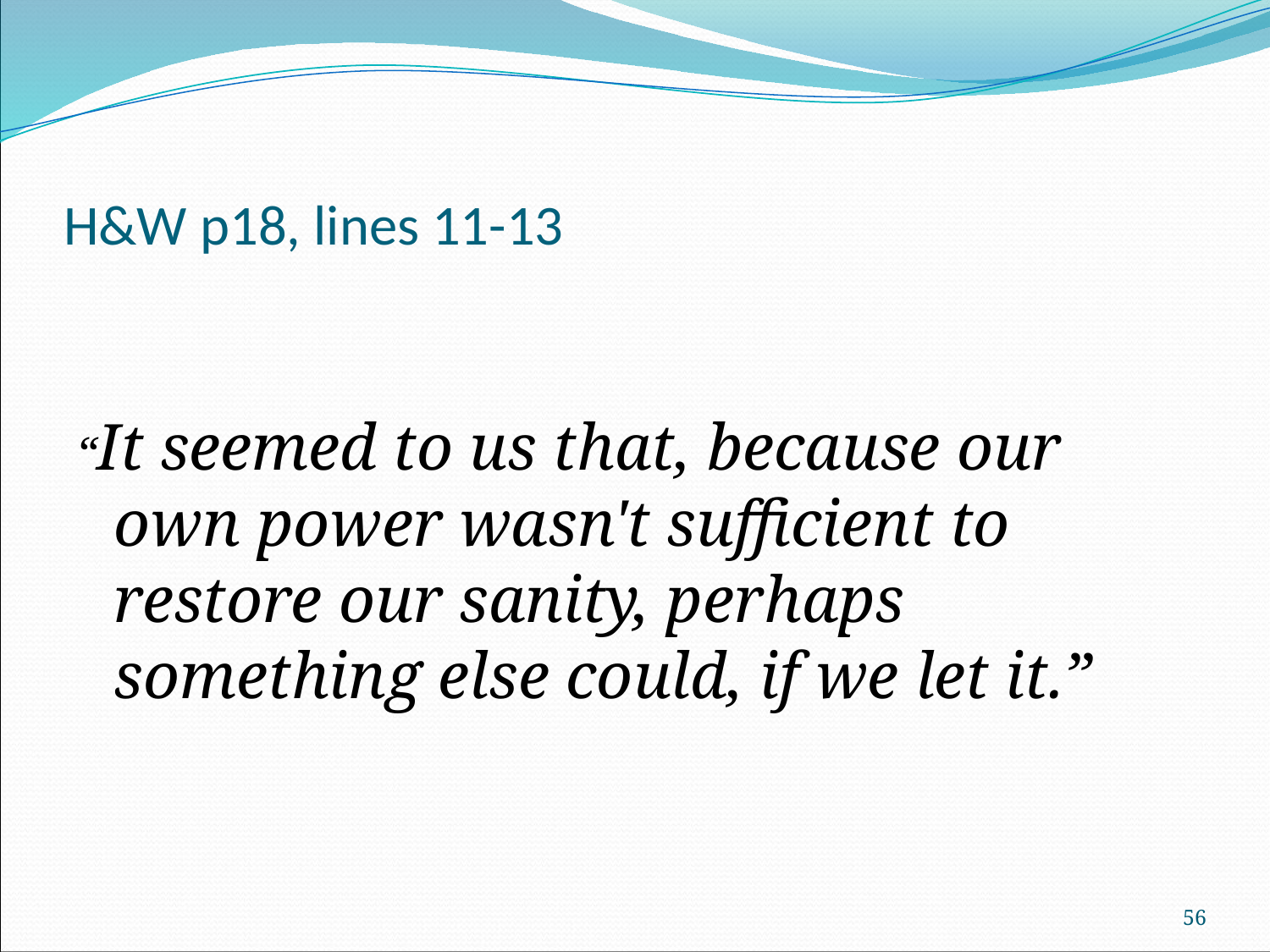

# H&W p18, lines 11-13

“It seemed to us that, because our own power wasn't sufficient to restore our sanity, perhaps something else could, if we let it.”
56